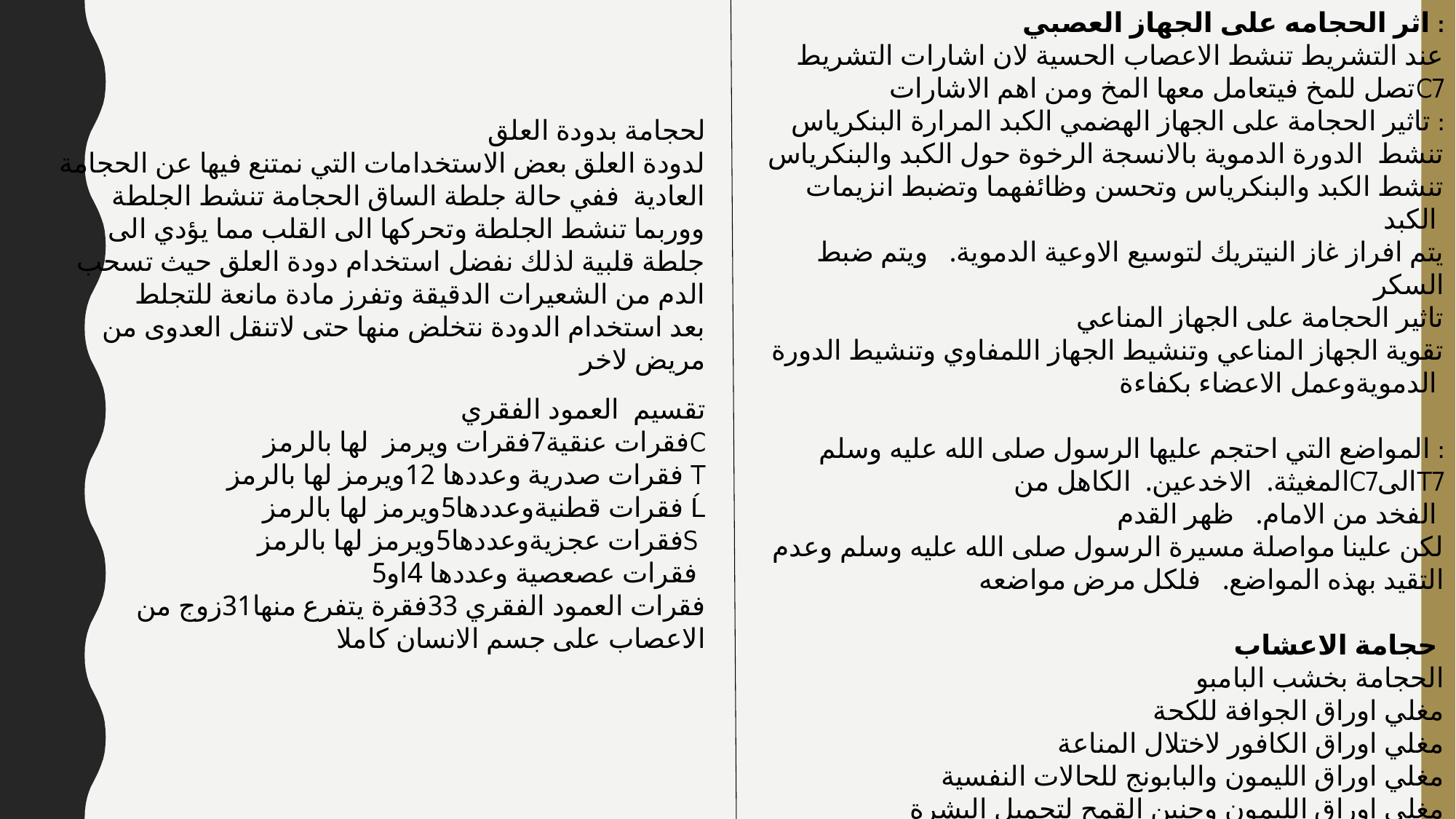

اثر الحجامه على الجهاز العصبي :
عند التشريط تنشط الاعصاب الحسية لان اشارات التشريط تصل للمخ فيتعامل معها المخ ومن اهم الاشاراتC7
تاثير الحجامة على الجهاز الهضمي الكبد المرارة البنكرياس :
تنشط  الدورة الدموية بالانسجة الرخوة حول الكبد والبنكرياس
تنشط الكبد والبنكرياس وتحسن وظائفهما وتضبط انزيمات الكبد
يتم افراز غاز النيتريك لتوسيع الاوعية الدموية.   ويتم ضبط السكر
تاثير الحجامة على الجهاز المناعي
تقوية الجهاز المناعي وتنشيط الجهاز اللمفاوي وتنشيط الدورة الدمويةوعمل الاعضاء بكفاءة

المواضع التي احتجم عليها الرسول صلى الله عليه وسلم :
 المغيثة.  الاخدعين.  الكاهل منC7الىT7
الفخد من الامام.   ظهر القدم
لكن علينا مواصلة مسيرة الرسول صلى الله عليه وسلم وعدم التقيد بهذه المواضع.   فلكل مرض مواضعه

حجامة الاعشاب
الحجامة بخشب البامبو
مغلي اوراق الجوافة للكحة
مغلي اوراق الكافور لاختلال المناعة
مغلي اوراق الليمون والبابونج للحالات النفسية
مغلي اوراق الليمون وجنين القمح لتجميل البشرة
منقوع الحلبة والسمسم  لتكببر الصدر
لحجامة بدودة العلق
 لدودة العلق بعض الاستخدامات التي نمتنع فيها عن الحجامة العادية  ففي حالة جلطة الساق الحجامة تنشط الجلطة ووربما تنشط الجلطة وتحركها الى القلب مما يؤدي الى جلطة قلبية لذلك نفضل استخدام دودة العلق حيث تسحب الدم من الشعيرات الدقيقة وتفرز مادة مانعة للتجلط
بعد استخدام الدودة نتخلض منها حتى لاتنقل العدوى من مريض لاخر

تقسيم  العمود الفقري
فقرات عنقية7فقرات ويرمز  لها بالرمزC
فقرات صدرية وعددها 12ويرمز لها بالرمز T
فقرات قطنيةوعددها5ويرمز لها بالرمز Ĺ
فقرات عجزيةوعددها5ويرمز لها بالرمزS
فقرات عصعصية وعددها 4او5
فقرات العمود الفقري 33فقرة يتفرع منها31زوج من الاعصاب على جسم الانسان كاملا